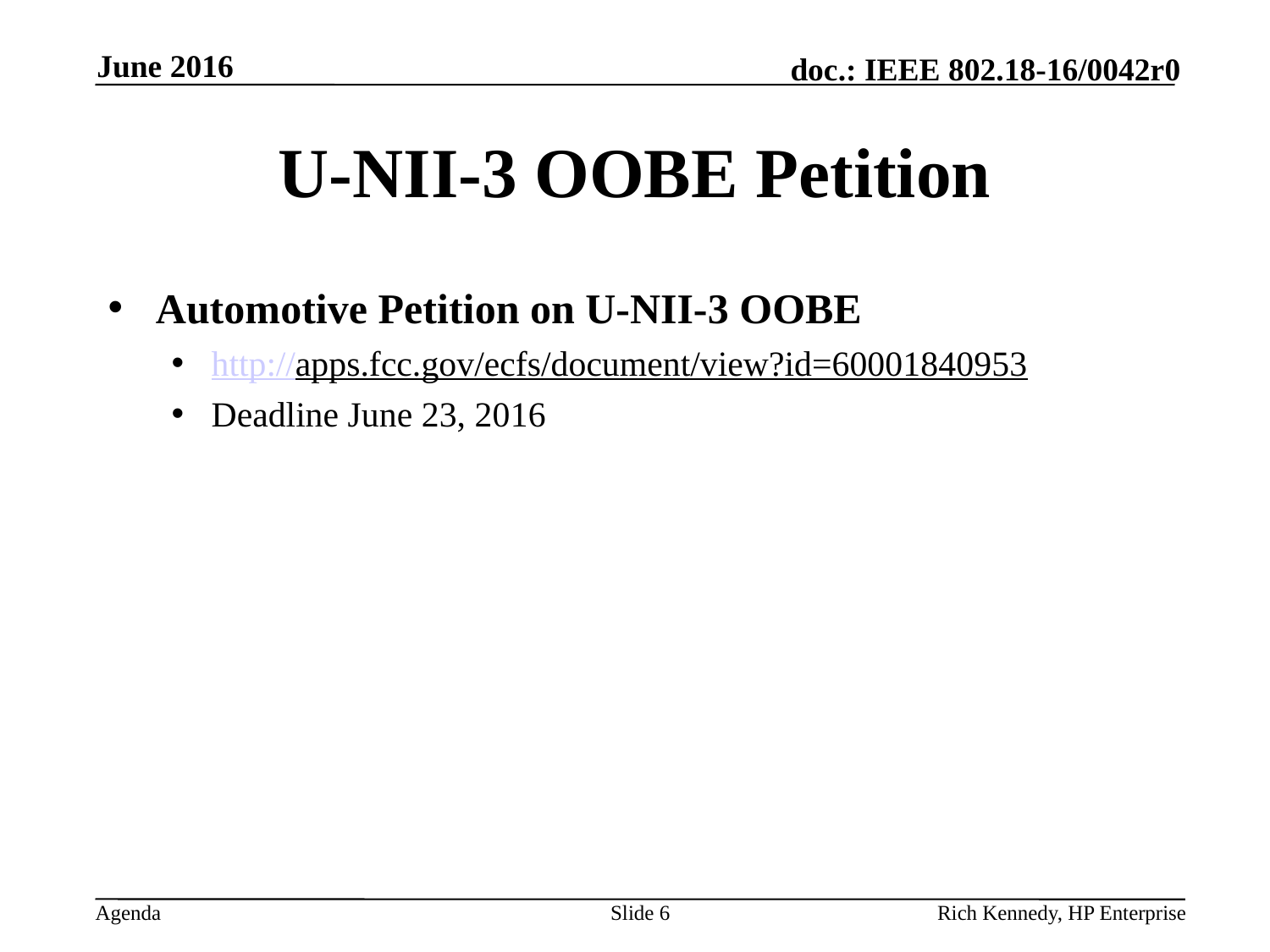

June 2016
# U-NII-3 OOBE Petition
Automotive Petition on U-NII-3 OOBE
http://apps.fcc.gov/ecfs/document/view?id=60001840953
Deadline June 23, 2016

Slide 6
Rich Kennedy, HP Enterprise